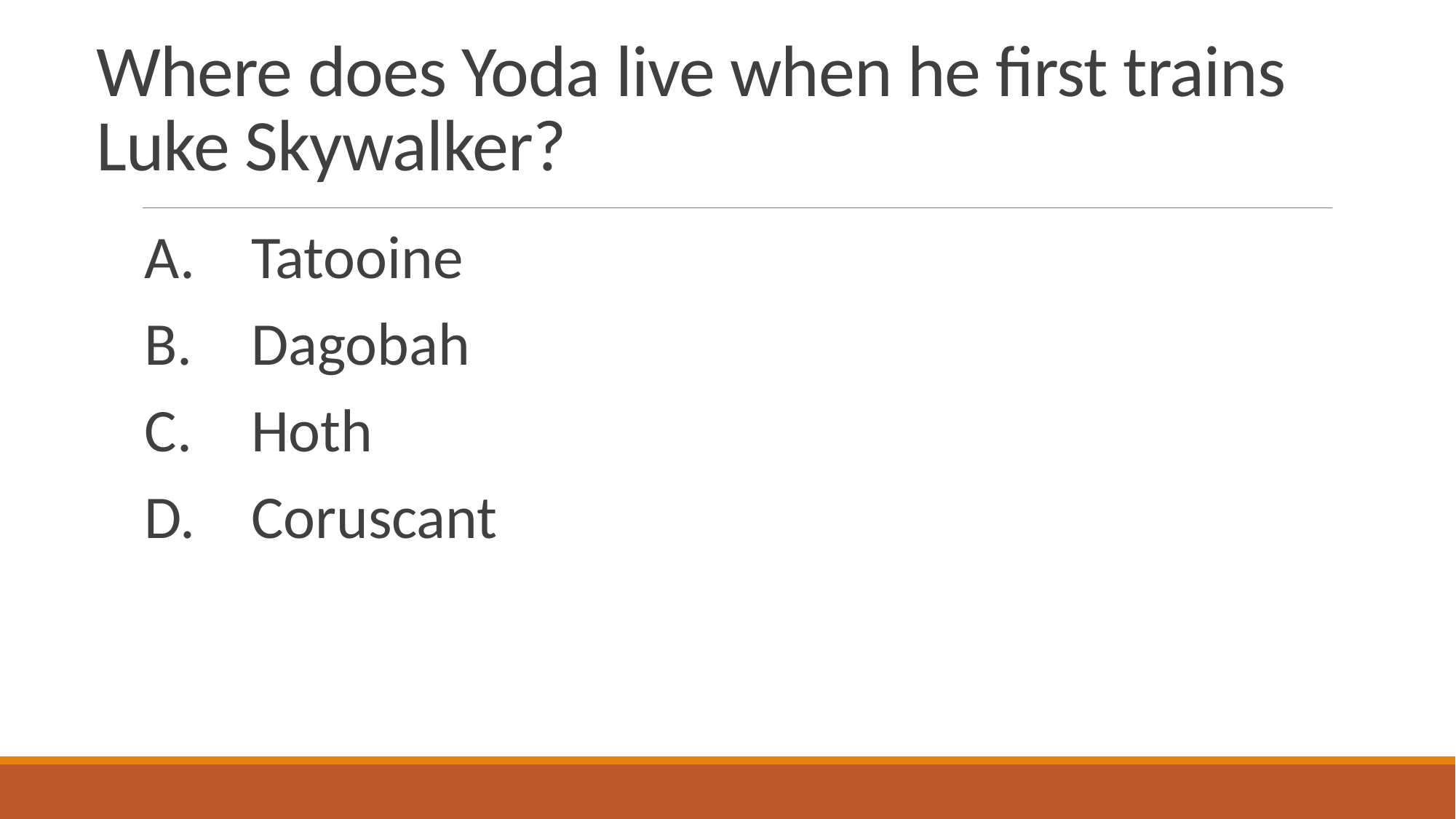

# Where does Yoda live when he first trains Luke Skywalker?
A.	Tatooine
B.	Dagobah
C.	Hoth
D.	Coruscant